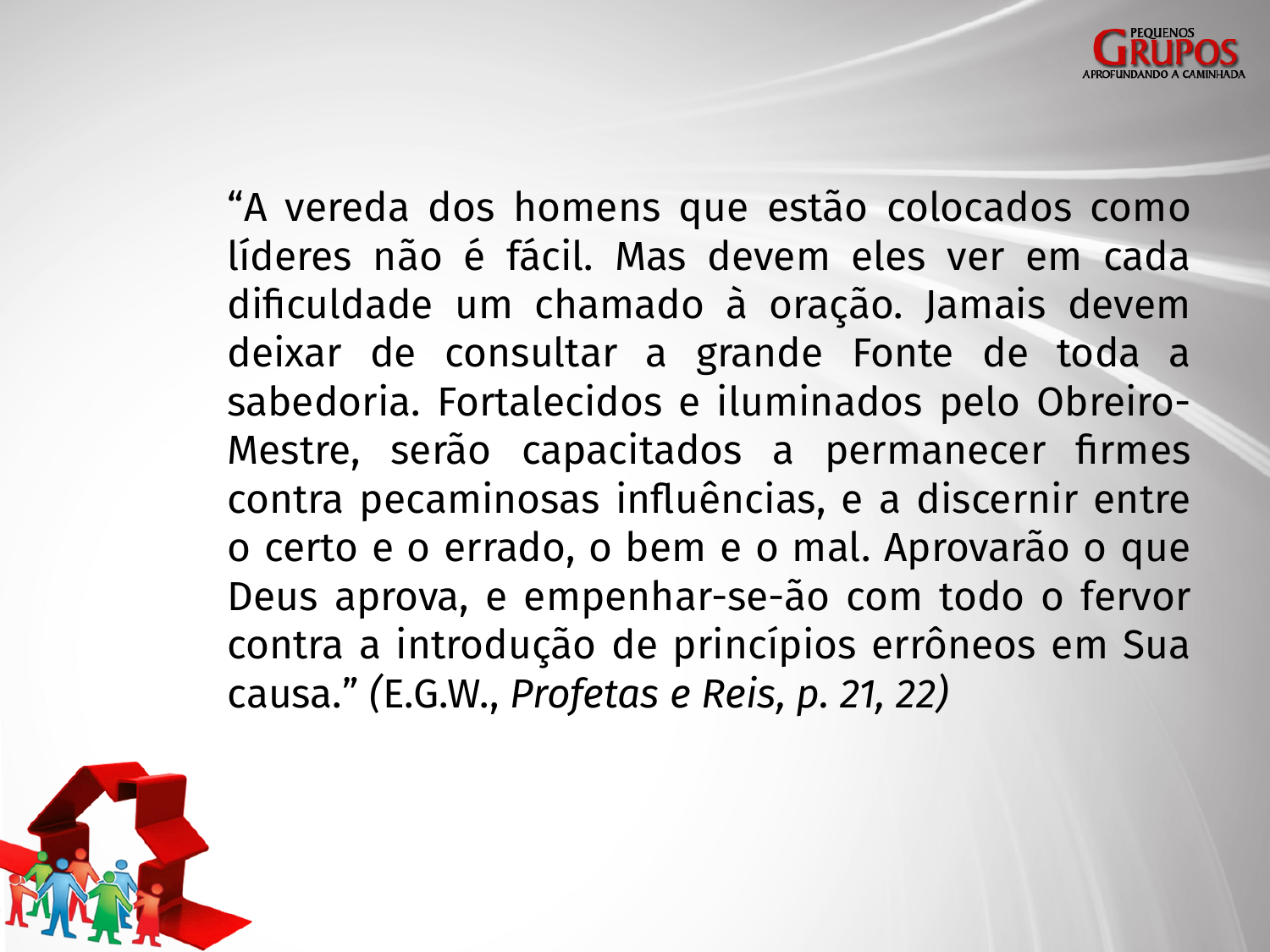

“A vereda dos homens que estão colocados como líderes não é fácil. Mas devem eles ver em cada dificuldade um chamado à oração. Jamais devem deixar de consultar a grande Fonte de toda a sabedoria. Fortalecidos e iluminados pelo Obreiro-Mestre, serão capacitados a permanecer firmes contra pecaminosas influências, e a discernir entre o certo e o errado, o bem e o mal. Aprovarão o que Deus aprova, e empenhar-se-ão com todo o fervor contra a introdução de princípios errôneos em Sua causa.” (E.G.W., Profetas e Reis, p. 21, 22)